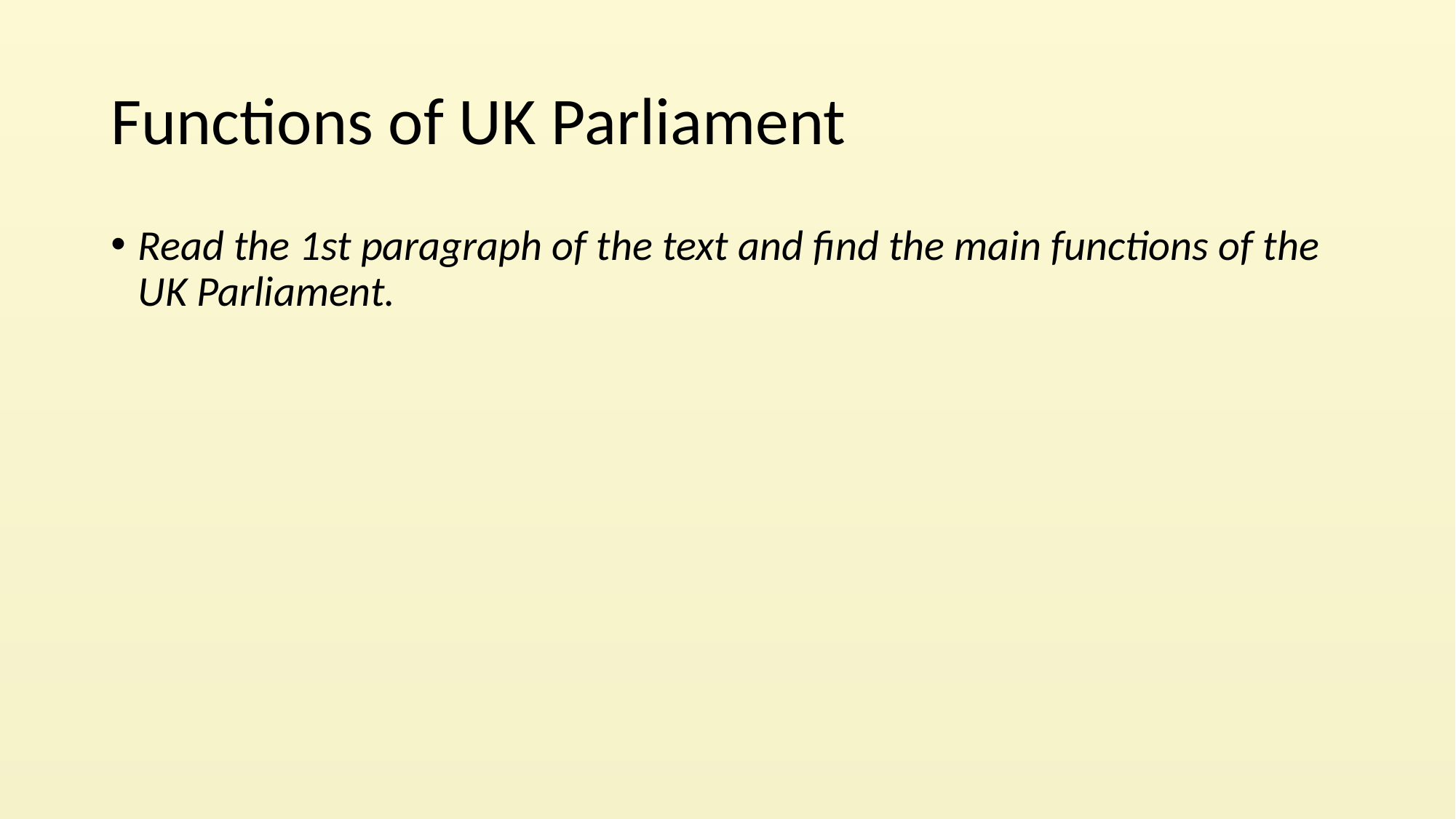

# Functions of UK Parliament
Read the 1st paragraph of the text and find the main functions of the UK Parliament.